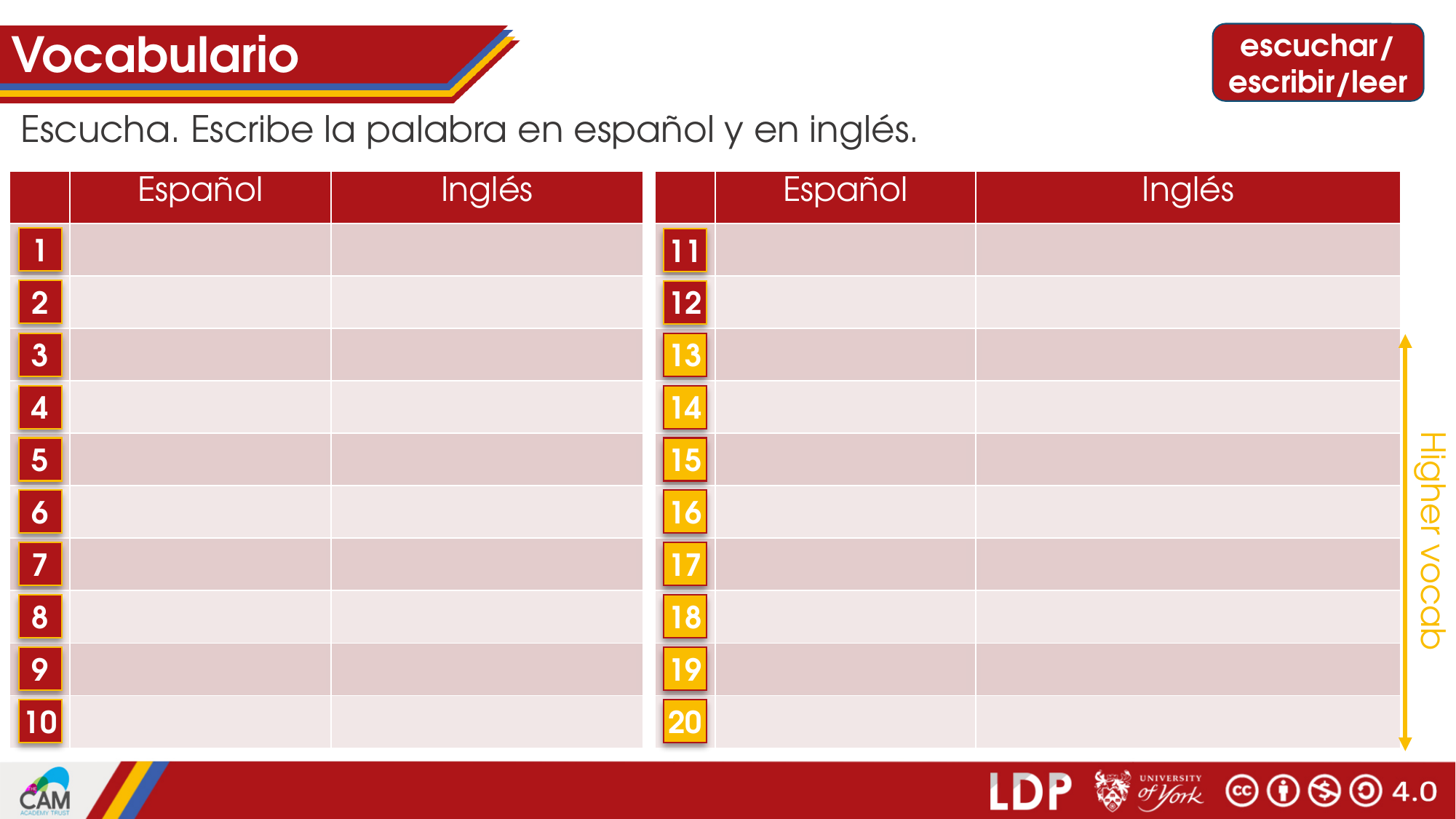

escuchar/
escribir/leer
# Vocabulario
Escucha. Escribe la palabra en español y en inglés.
|  | Español | Inglés |
| --- | --- | --- |
|  | la cita | appointment |
|  | justo | fair, just |
|  | repetir | to repeat |
|  | el hospital | hospital |
|  | la regla | rule |
|  | derecho | right, straight |
|  | la espalda | back (body part) |
|  | doler | to hurt, be painful |
|  | el error | error, mistake |
|  | la boca | mouth |
|  | Español | Inglés |
| --- | --- | --- |
|  | recomendar | to recommend |
|  | el diente | tooth |
|  | asegurar | to assure |
|  | el cuello | neck, collar |
|  | nos | (to) us, ourselves |
|  | la nariz | nose |
|  | la rodilla | knee |
|  | os | (to) you, yourselves (pl., inf.) |
|  | exigir | to demand |
|  | el hombro | shoulder |
1

11

2

12

3

13

4

14

5

15

6

16

Higher vocab

7

17

8

18

9

19

10

20